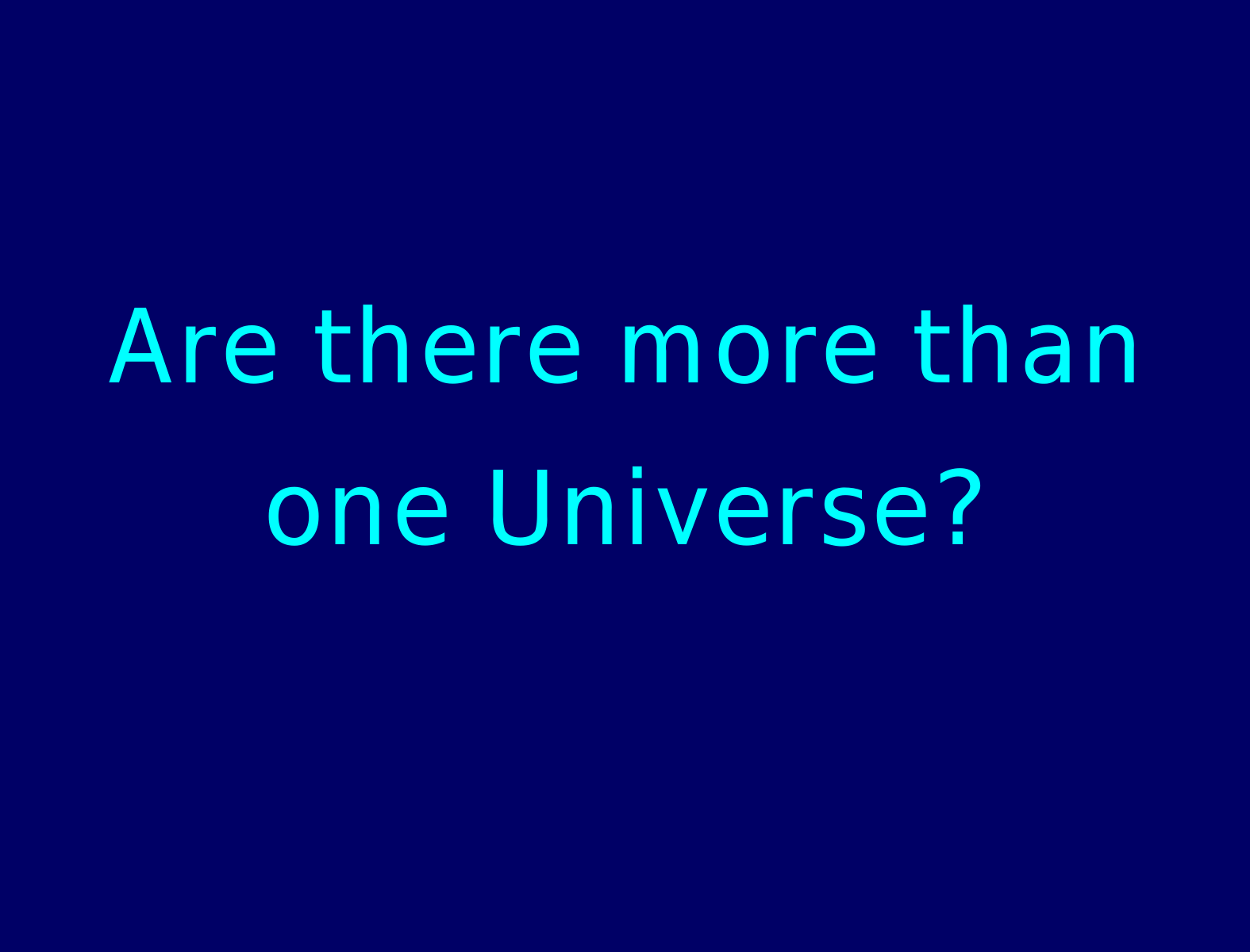

Are there more than
one Universe?
21
2/27/2012
Katsushi Arisaka, UCLA